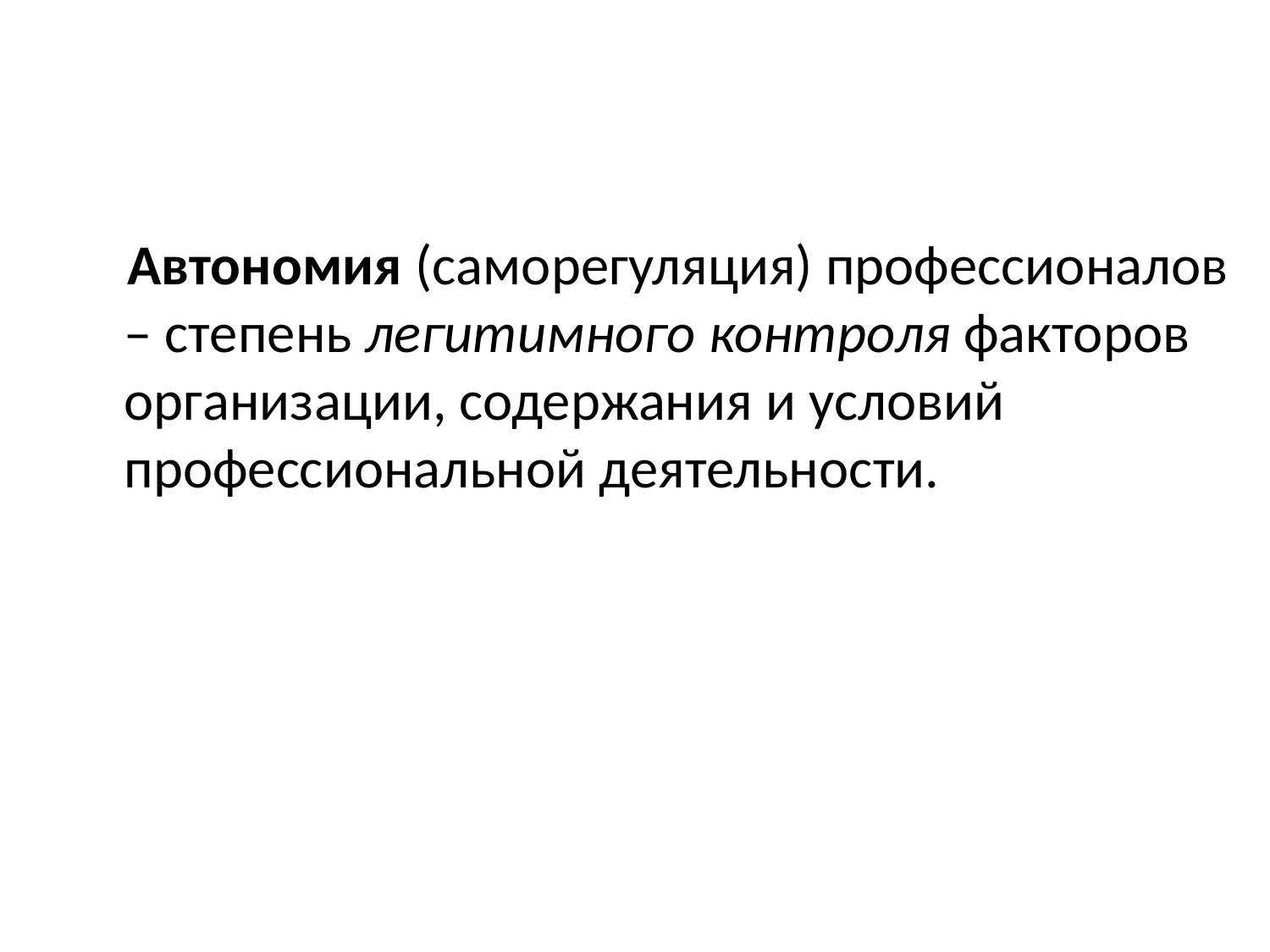

Автономия (саморегуляция) профессионалов – степень легитимного контроля факторов организации, содержания и условий профессиональной деятельности.